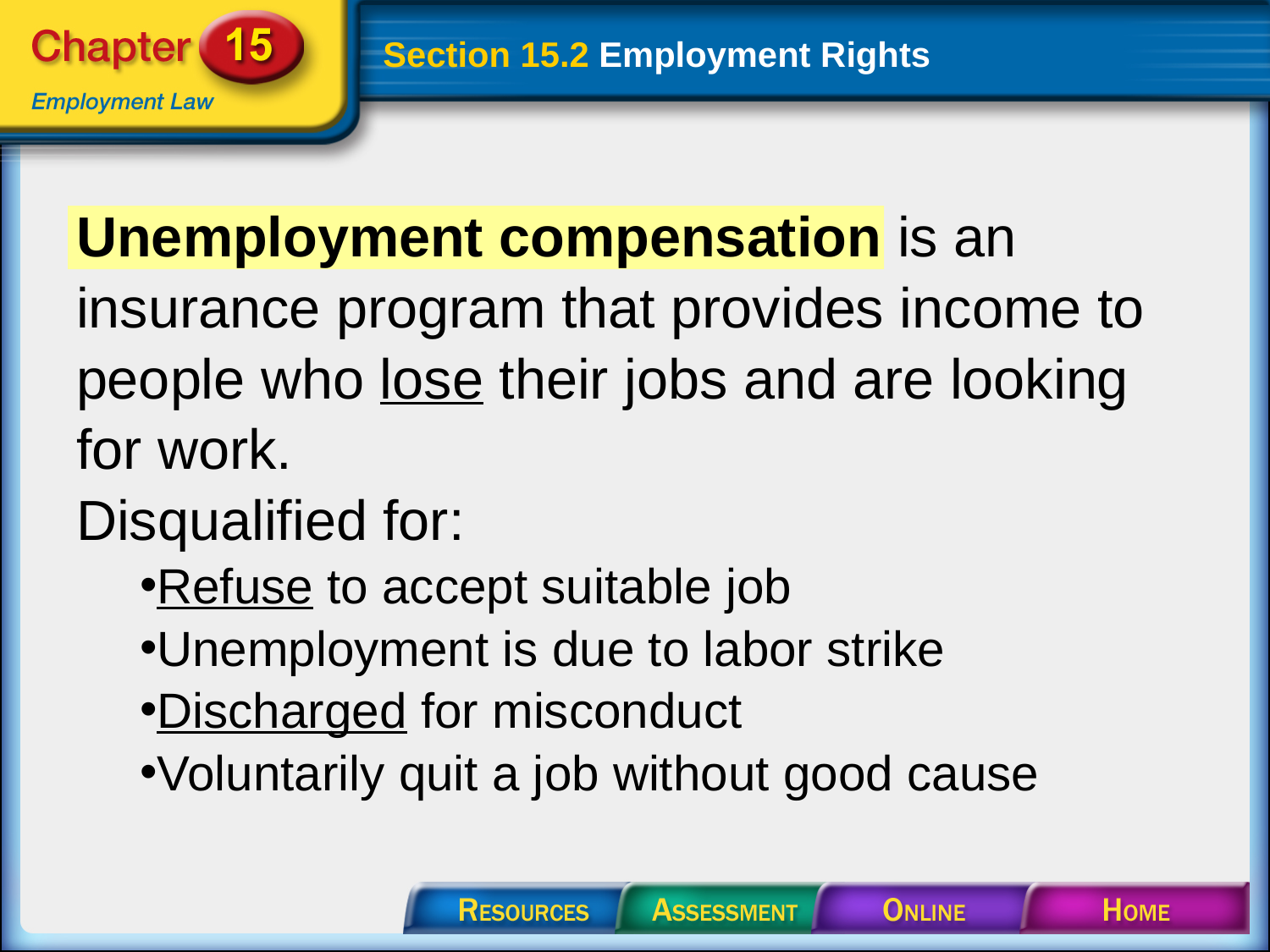

# Section 15.2 Employment Rights
Unemployment compensation is an insurance program that provides income to people who lose their jobs and are looking for work.
Disqualified for:
Refuse to accept suitable job
Unemployment is due to labor strike
Discharged for misconduct
Voluntarily quit a job without good cause